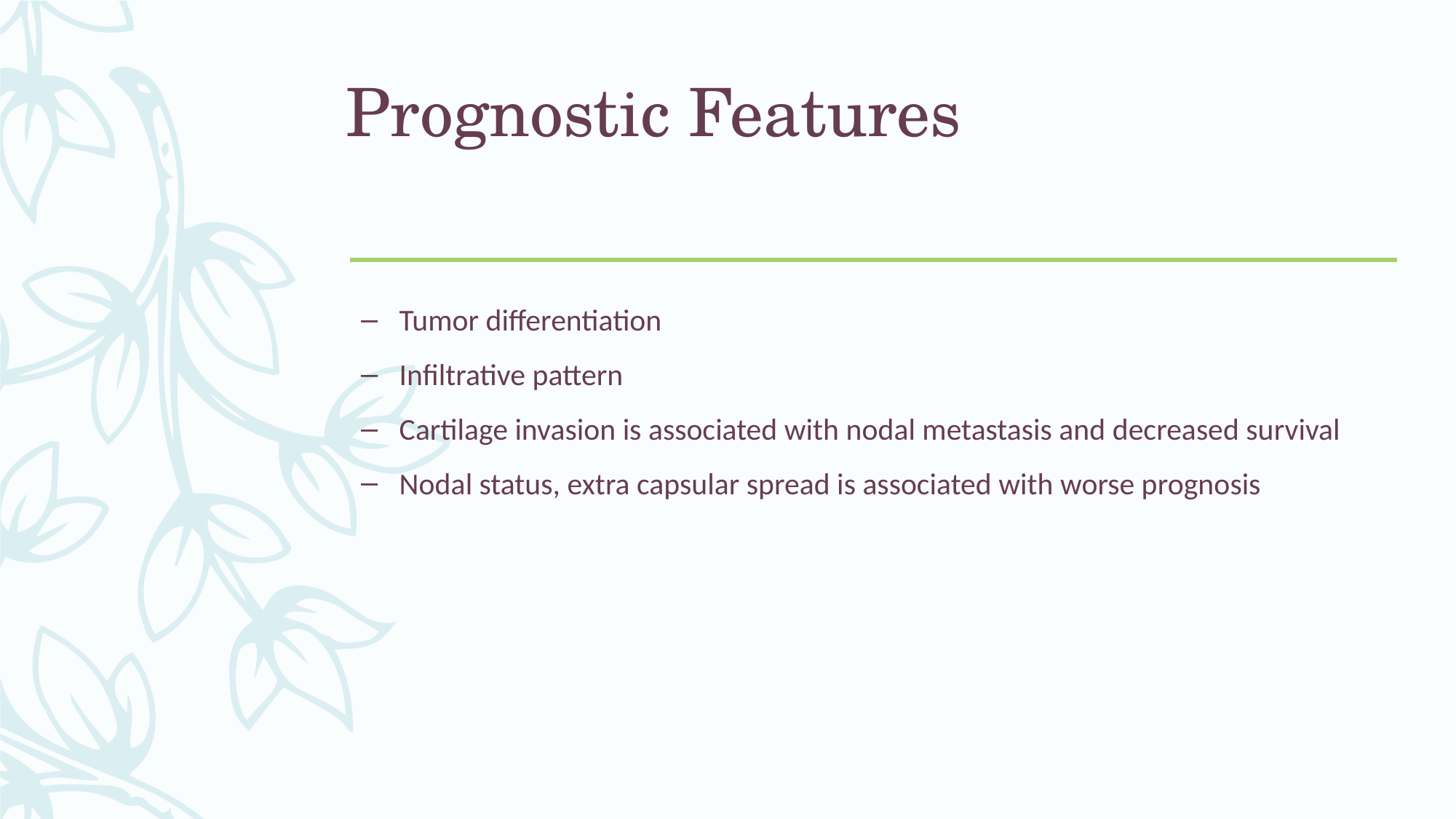

# Prognostic Features
Tumor differentiation
Infiltrative pattern
Cartilage invasion is associated with nodal metastasis and decreased survival
Nodal status, extra capsular spread is associated with worse prognosis